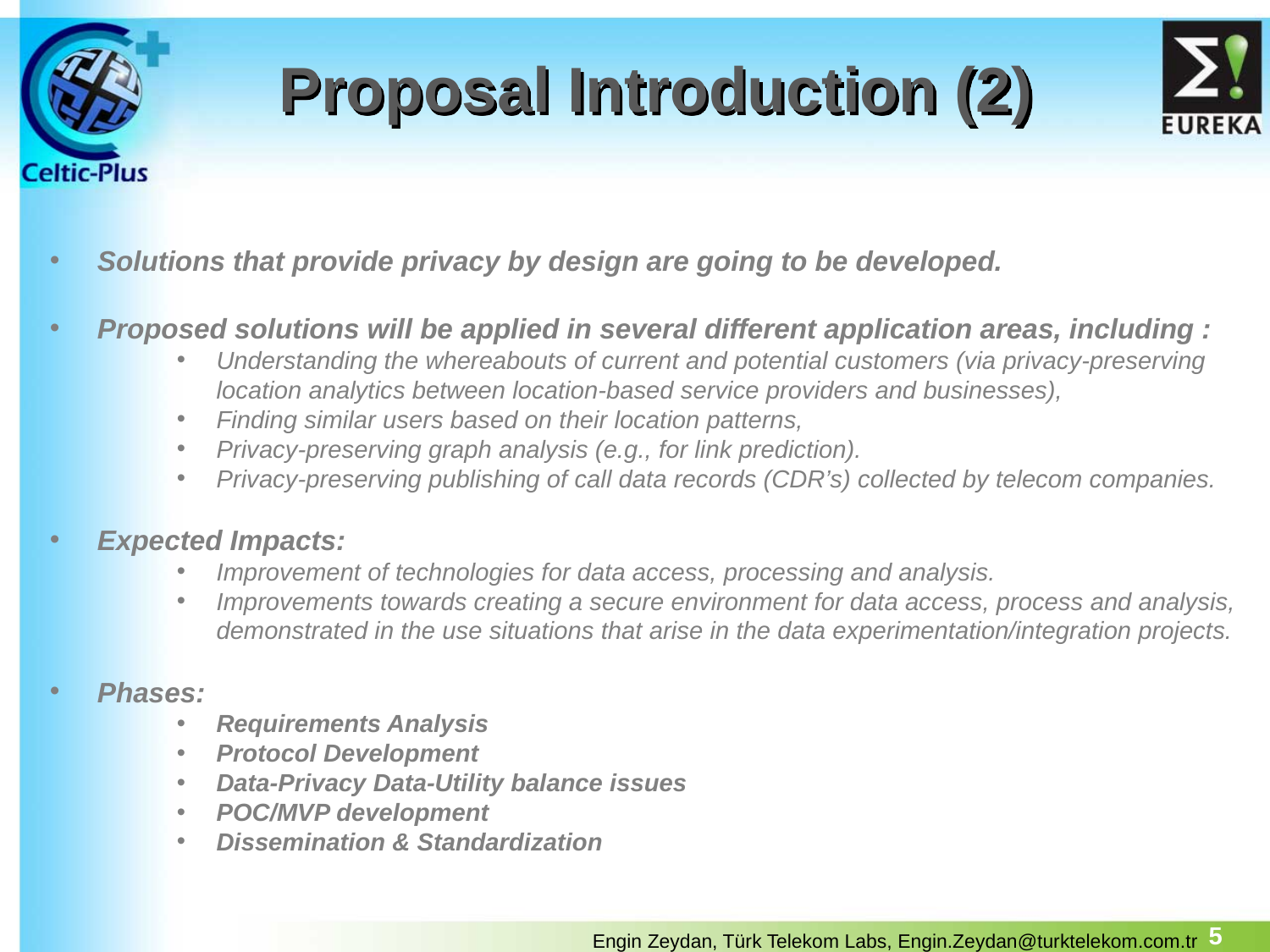

# Proposal Introduction (2)
Solutions that provide privacy by design are going to be developed.

Proposed solutions will be applied in several different application areas, including :
Understanding the whereabouts of current and potential customers (via privacy-preserving location analytics between location-based service providers and businesses),
Finding similar users based on their location patterns,
Privacy-preserving graph analysis (e.g., for link prediction).
Privacy-preserving publishing of call data records (CDR’s) collected by telecom companies.

Expected Impacts:
Improvement of technologies for data access, processing and analysis.
Improvements towards creating a secure environment for data access, process and analysis, demonstrated in the use situations that arise in the data experimentation/integration projects.

Phases:
Requirements Analysis
Protocol Development
Data-Privacy Data-Utility balance issues
POC/MVP development
Dissemination & Standardization

5
Engin Zeydan, Türk Telekom Labs, Engin.Zeydan@turktelekom.com.tr